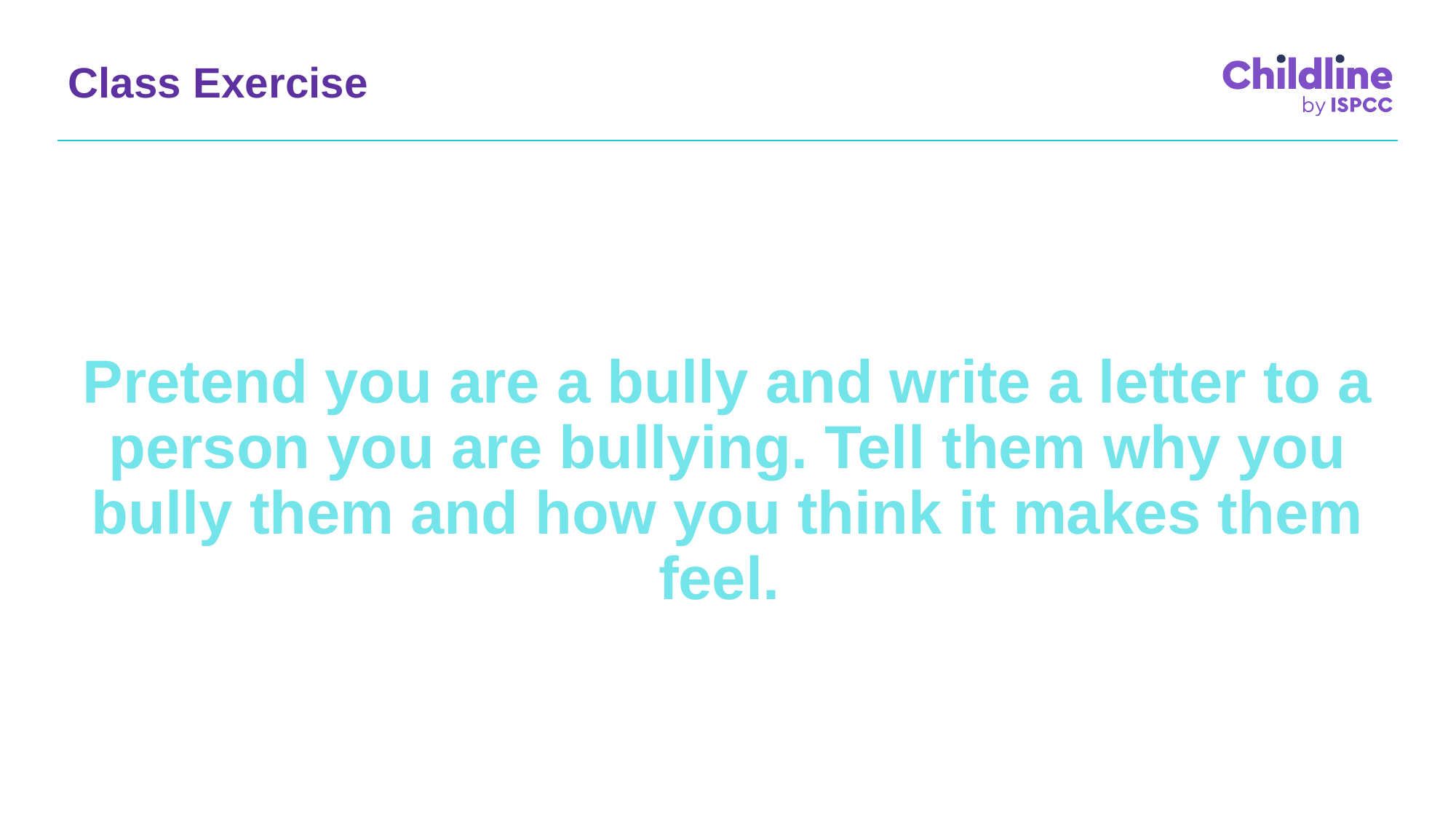

# Class Exercise

Pretend you are a bully and write a letter to a person you are bullying. Tell them why you bully them and how you think it makes them feel.